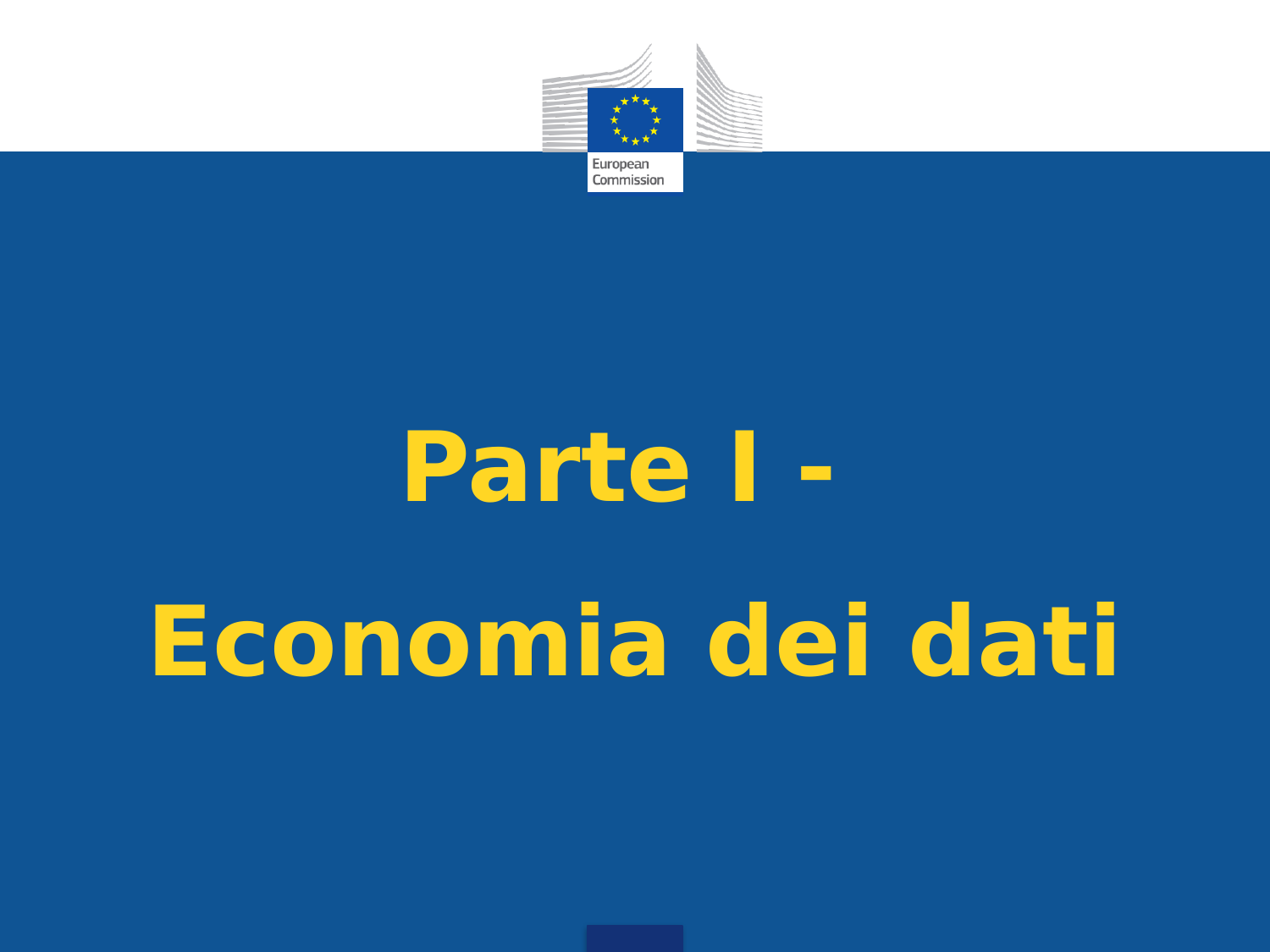

# Parte I - Economia dei dati